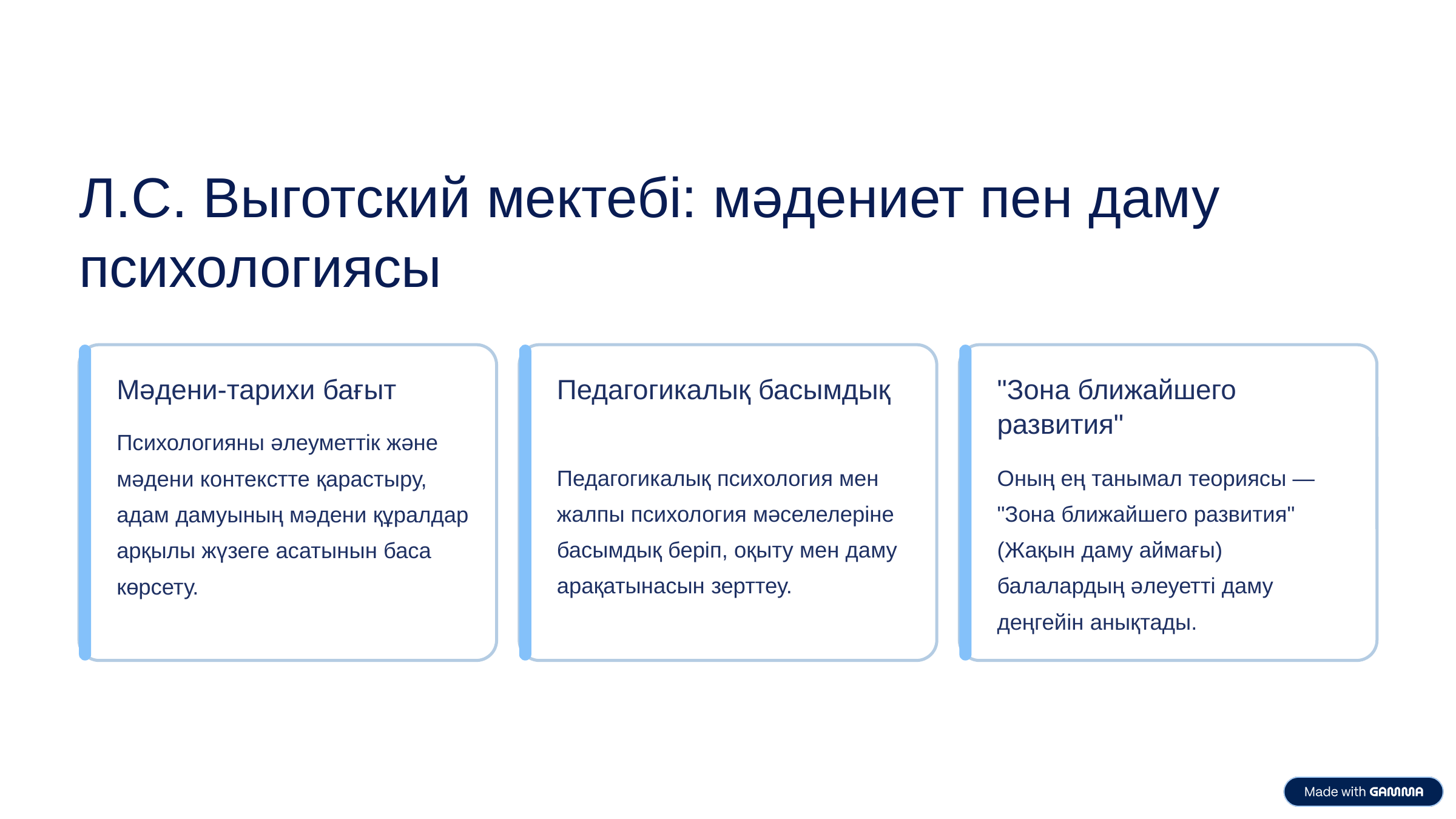

Л.С. Выготский мектебі: мәдениет пен даму психологиясы

Мәдени-тарихи бағыт
Педагогикалық басымдық
"Зона ближайшего развития"
Психологияны әлеуметтік және мәдени контекстте қарастыру, адам дамуының мәдени құралдар арқылы жүзеге асатынын баса көрсету.
Педагогикалық психология мен жалпы психология мәселелеріне басымдық беріп, оқыту мен даму арақатынасын зерттеу.
Оның ең танымал теориясы — "Зона ближайшего развития" (Жақын даму аймағы) балалардың әлеуетті даму деңгейін анықтады.